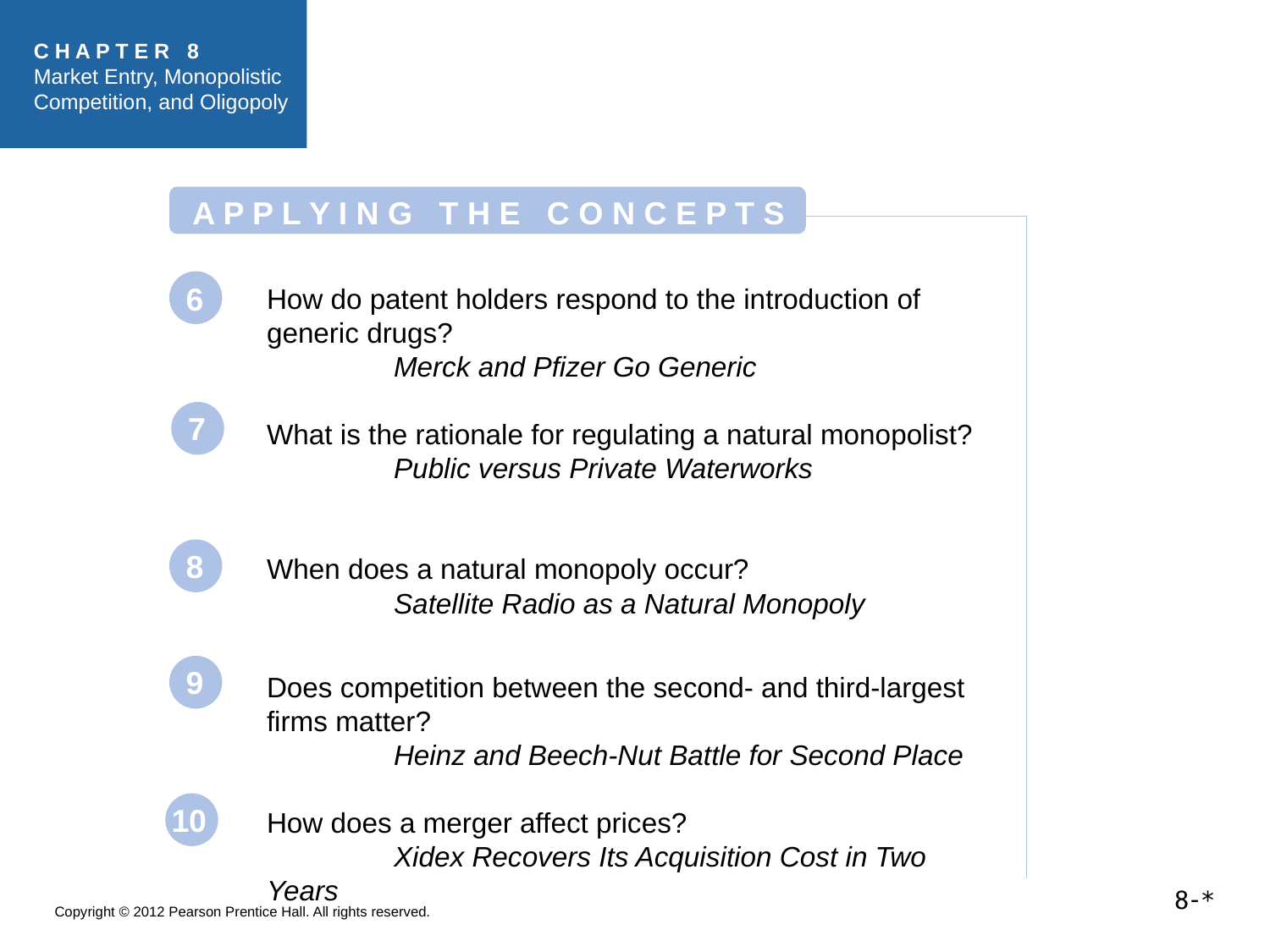

A P P L Y I N G   T H E   C O N C E P T S

6
How do patent holders respond to the introduction of generic drugs?
	Merck and Pfizer Go Generic

What is the rationale for regulating a natural monopolist?
	Public versus Private Waterworks

When does a natural monopoly occur?
	Satellite Radio as a Natural Monopoly

Does competition between the second- and third-largest firms matter?
	Heinz and Beech-Nut Battle for Second Place

How does a merger affect prices?
	Xidex Recovers Its Acquisition Cost in Two Years

7

8

9

10